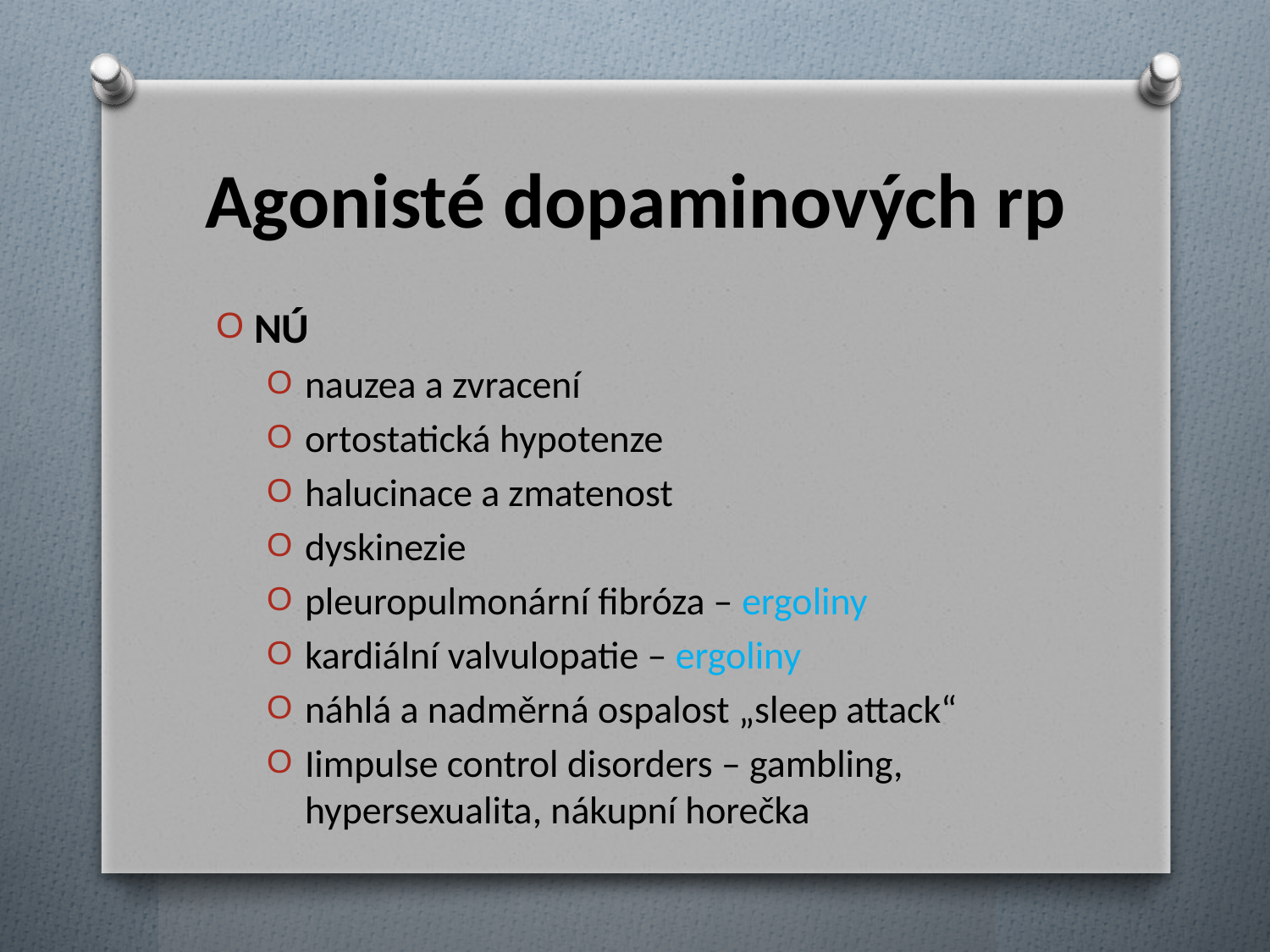

# Agonisté dopaminových rp
NÚ
nauzea a zvracení
ortostatická hypotenze
halucinace a zmatenost
dyskinezie
pleuropulmonární fibróza – ergoliny
kardiální valvulopatie – ergoliny
náhlá a nadměrná ospalost „sleep attack“
Iimpulse control disorders – gambling, hypersexualita, nákupní horečka